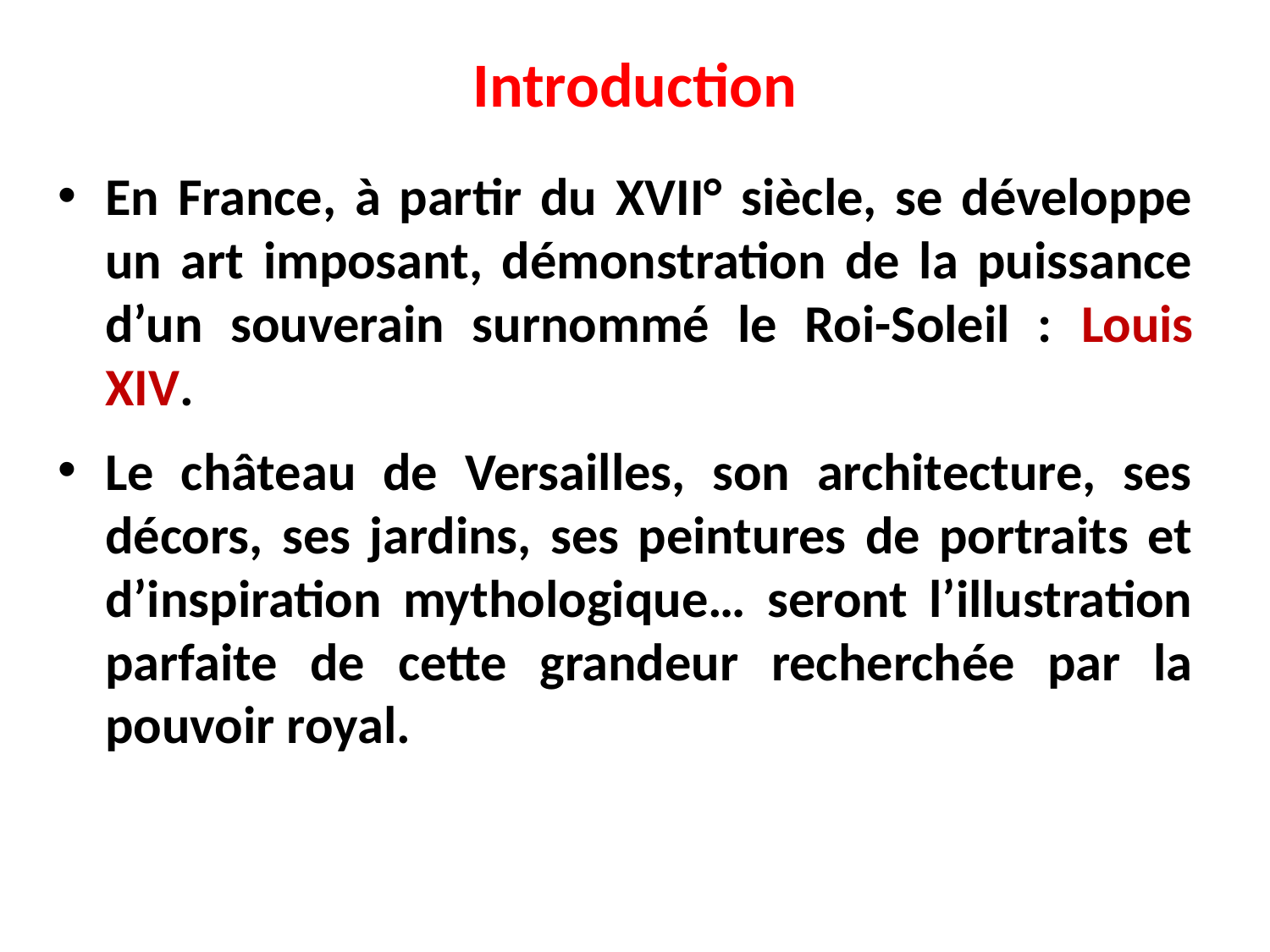

# Introduction
En France, à partir du XVII° siècle, se développe un art imposant, démonstration de la puissance d’un souverain surnommé le Roi-Soleil : Louis XIV.
Le château de Versailles, son architecture, ses décors, ses jardins, ses peintures de portraits et d’inspiration mythologique… seront l’illustration parfaite de cette grandeur recherchée par la pouvoir royal.